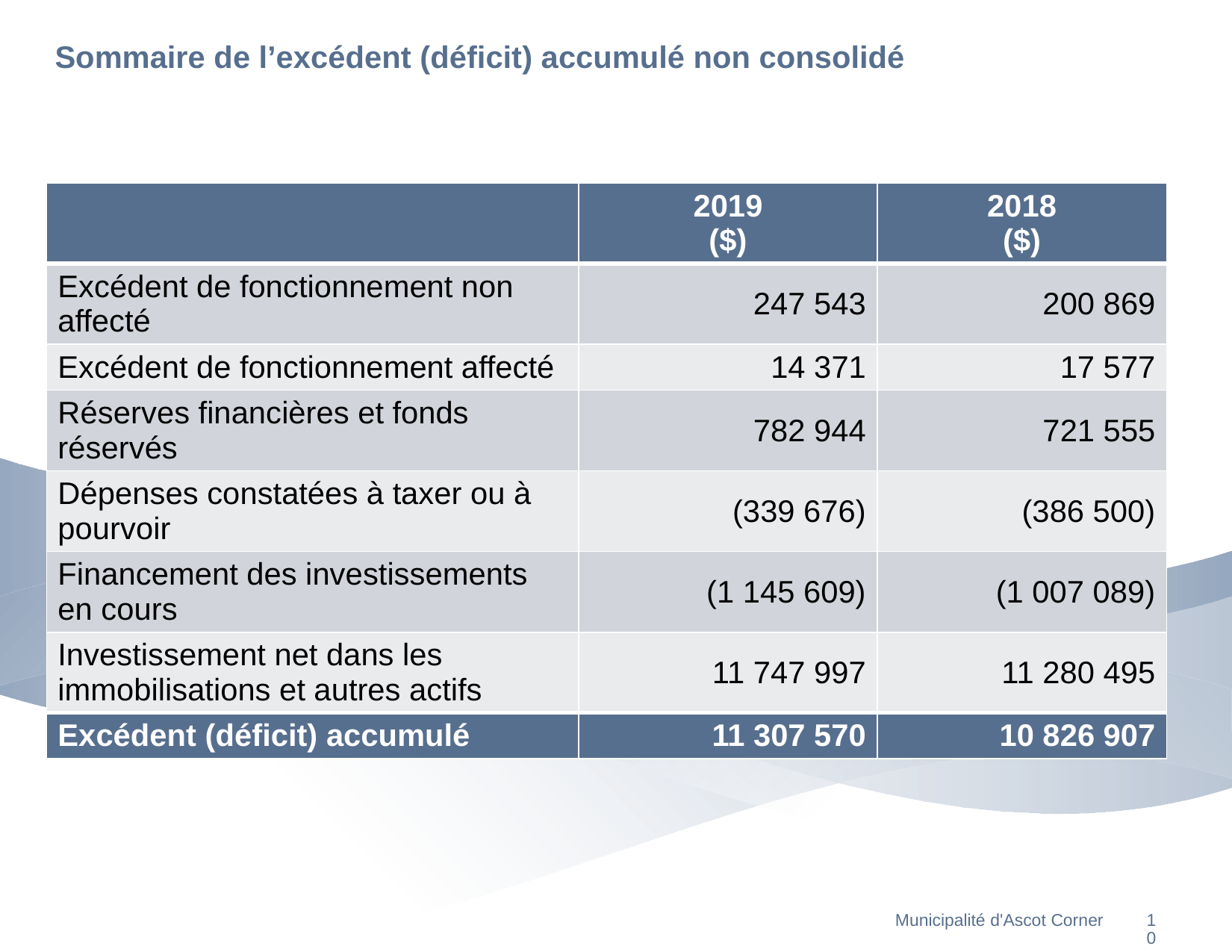

# Sommaire de l’excédent (déficit) accumulé non consolidé
|  | 2019 ($) | 2018 ($) |
| --- | --- | --- |
| Excédent de fonctionnement non affecté | 247 543 | 200 869 |
| Excédent de fonctionnement affecté | 14 371 | 17 577 |
| Réserves financières et fonds réservés | 782 944 | 721 555 |
| Dépenses constatées à taxer ou à pourvoir | (339 676) | (386 500) |
| Financement des investissements en cours | (1 145 609) | (1 007 089) |
| Investissement net dans les immobilisations et autres actifs | 11 747 997 | 11 280 495 |
| Excédent (déficit) accumulé | 11 307 570 | 10 826 907 |
Municipalité d'Ascot Corner
10